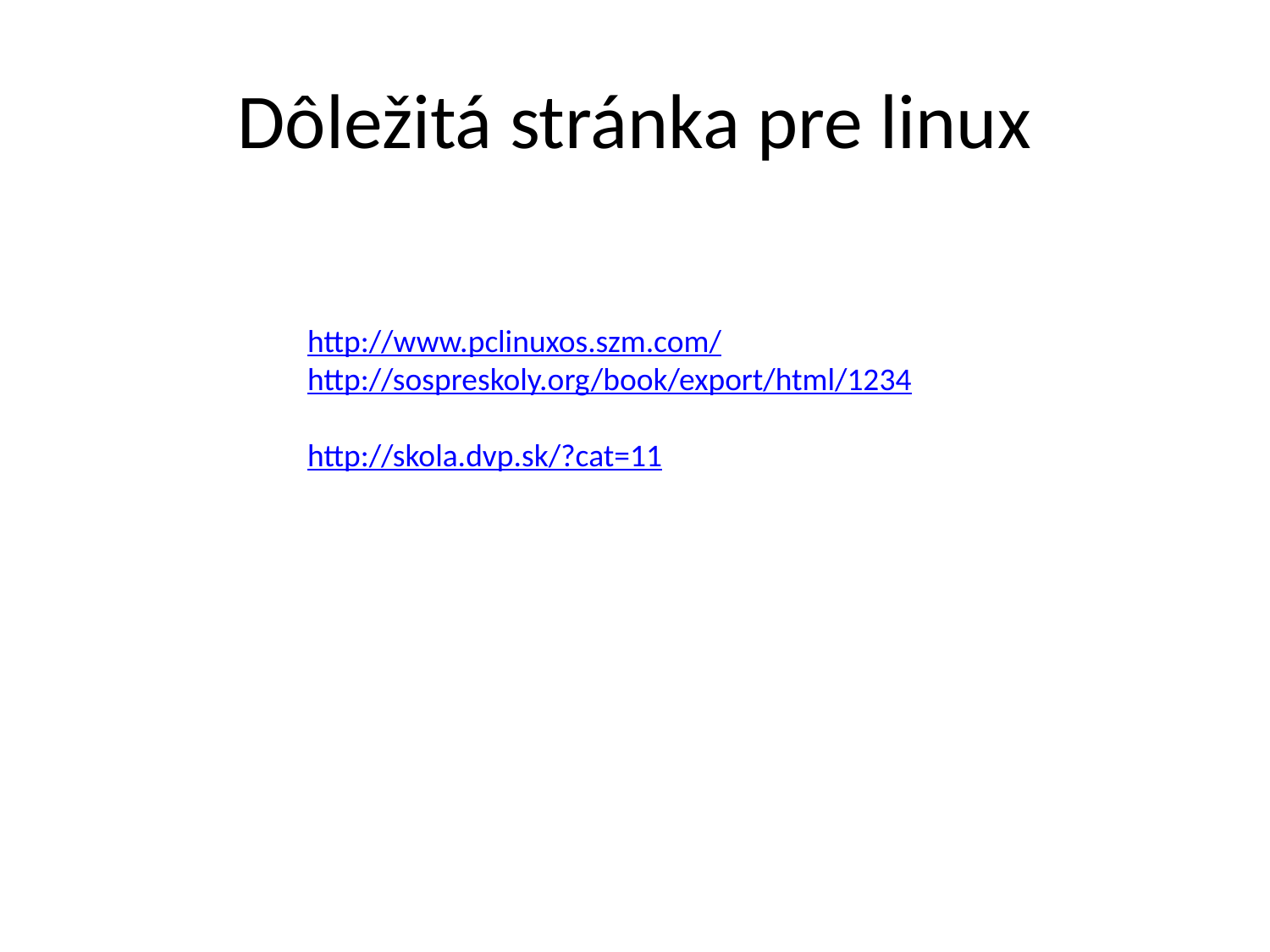

# Dôležitá stránka pre linux

http://www.pclinuxos.szm.com/
http://sospreskoly.org/book/export/html/1234

http://skola.dvp.sk/?cat=11